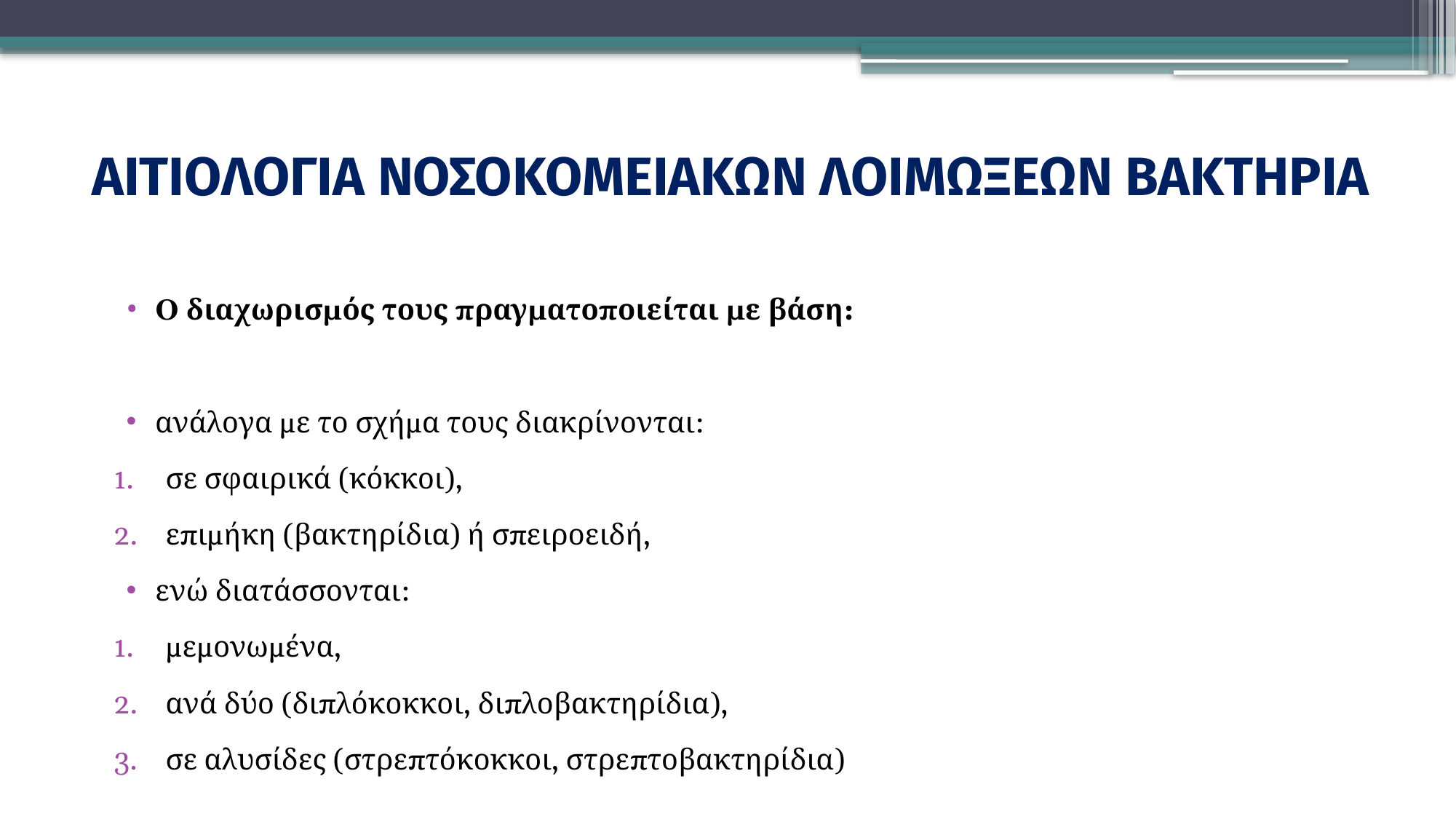

# ΑΙΤΙΟΛΟΓΙΑ ΝΟΣΟΚΟΜΕΙΑΚΩΝ ΛΟΙΜΩΞΕΩΝ ΒΑΚΤΗΡΙΑ
Ο διαχωρισμός τους πραγματοποιείται με βάση:

ανάλογα με το σχήμα τους διακρίνονται:
σε σφαιρικά (κόκκοι),
επιμήκη (βακτηρίδια) ή σπειροειδή,
ενώ διατάσσονται:
μεμονωμένα,
ανά δύο (διπλόκοκκοι, διπλοβακτηρίδια),
σε αλυσίδες (στρεπτόκοκκοι, στρεπτοβακτηρίδια)